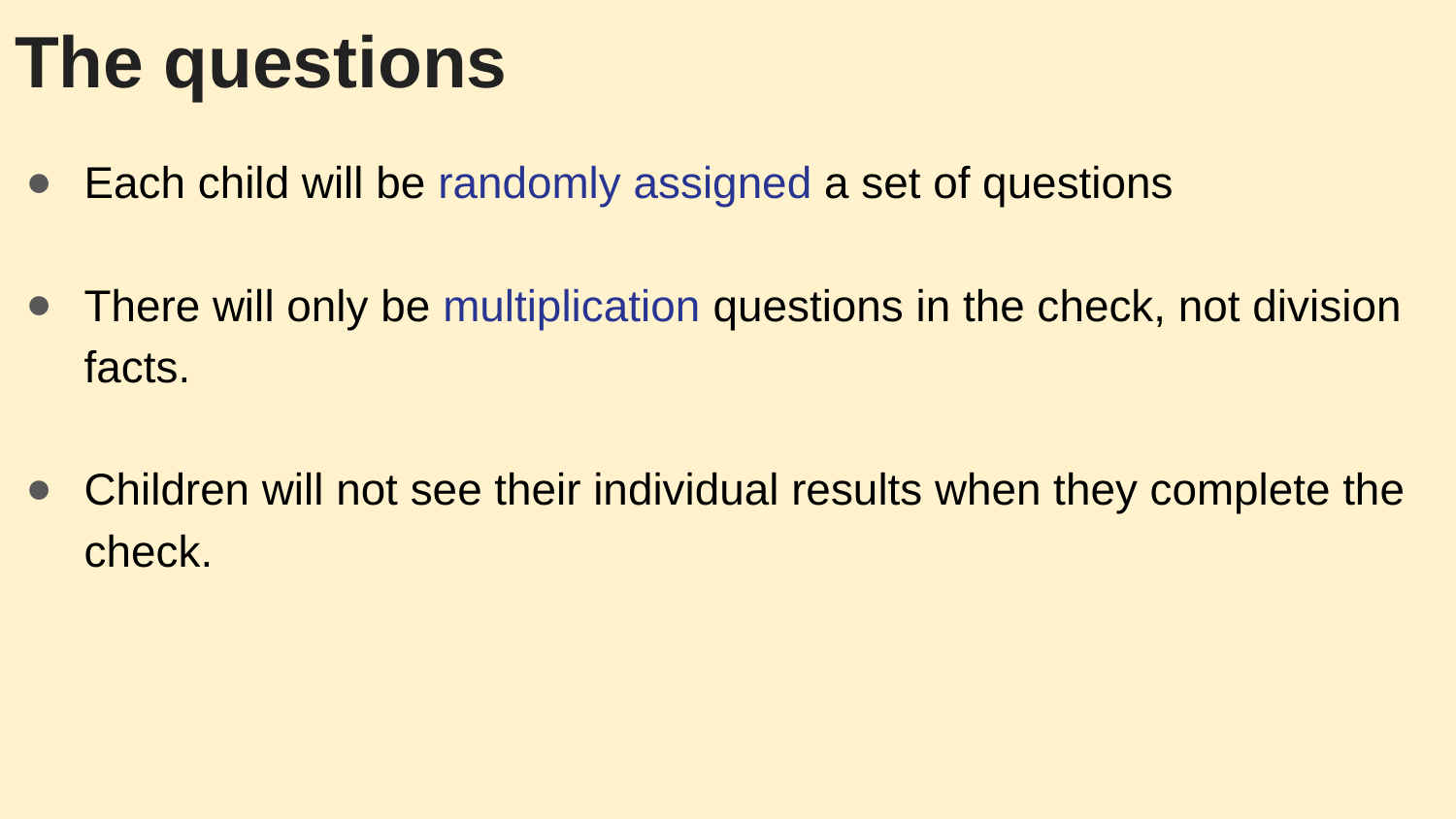

The questions
Each child will be randomly assigned a set of questions

There will only be multiplication questions in the check, not division facts.

Children will not see their individual results when they complete the check.